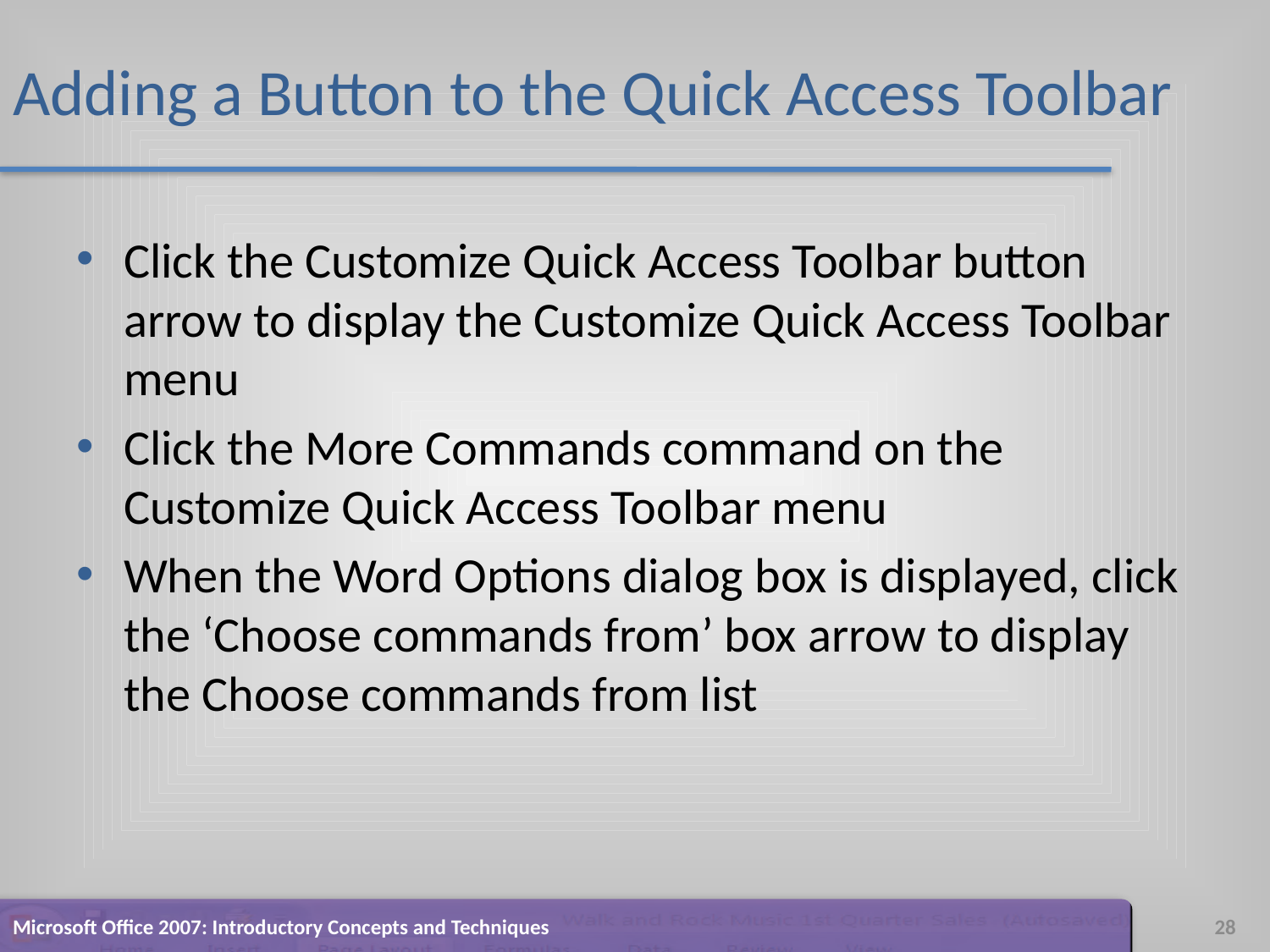

# Adding a Button to the Quick Access Toolbar
Click the Customize Quick Access Toolbar button arrow to display the Customize Quick Access Toolbar menu
Click the More Commands command on the Customize Quick Access Toolbar menu
When the Word Options dialog box is displayed, click the ‘Choose commands from’ box arrow to display the Choose commands from list
Microsoft Office 2007: Introductory Concepts and Techniques
28